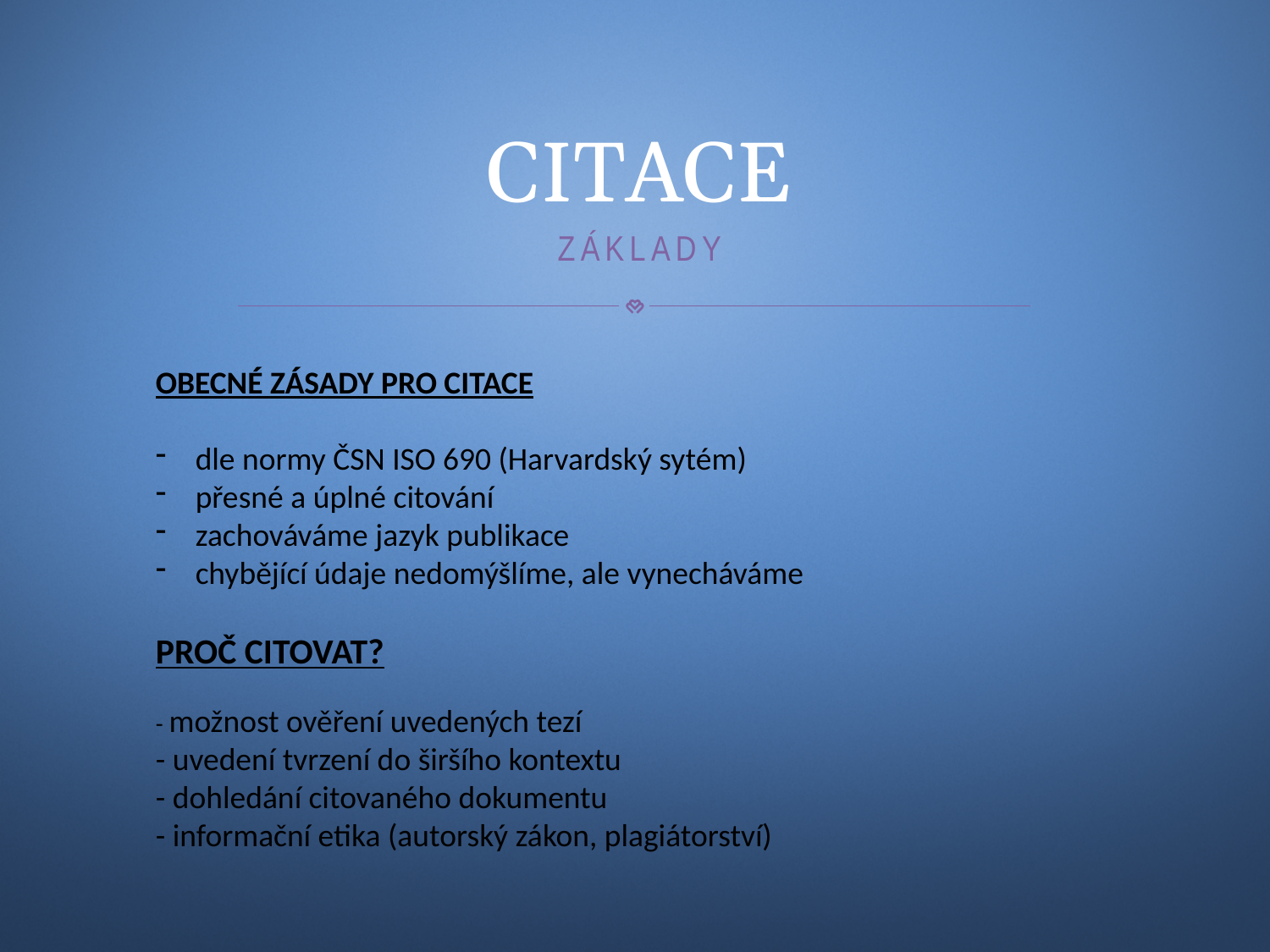

# CITACE
zákLADY
OBECNÉ ZÁSADY PRO CITACE
dle normy ČSN ISO 690 (Harvardský sytém)
přesné a úplné citování
zachováváme jazyk publikace
chybějící údaje nedomýšlíme, ale vynecháváme
PROČ CITOVAT?
- možnost ověření uvedených tezí
- uvedení tvrzení do širšího kontextu
- dohledání citovaného dokumentu
- informační etika (autorský zákon, plagiátorství)